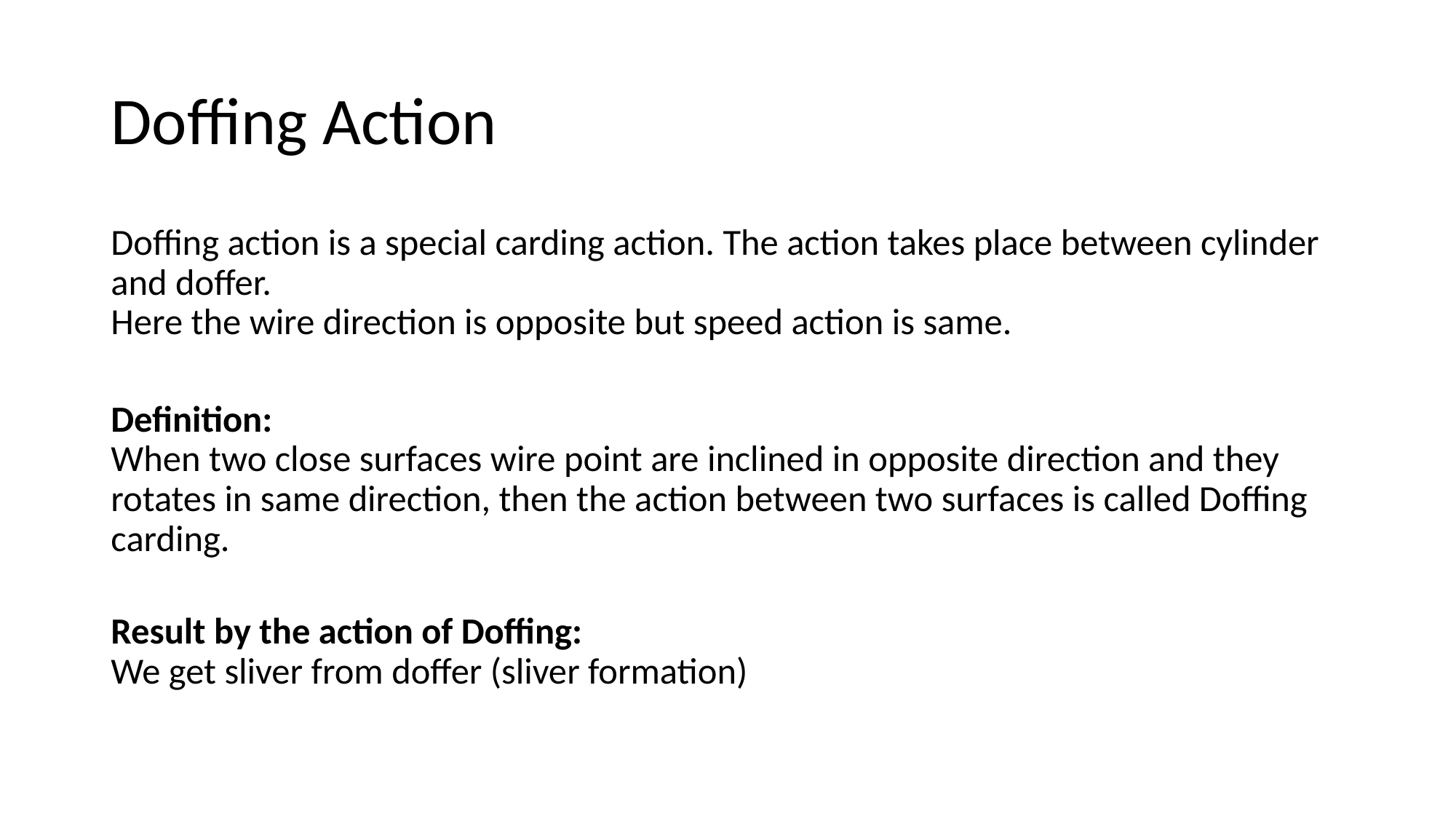

# Doffing Action
Doffing action is a special carding action. The action takes place between cylinder and doffer.
Here the wire direction is opposite but speed action is same.
Definition:
When two close surfaces wire point are inclined in opposite direction and they rotates in same direction, then the action between two surfaces is called Doffing carding.
Result by the action of Doffing:
We get sliver from doffer (sliver formation)